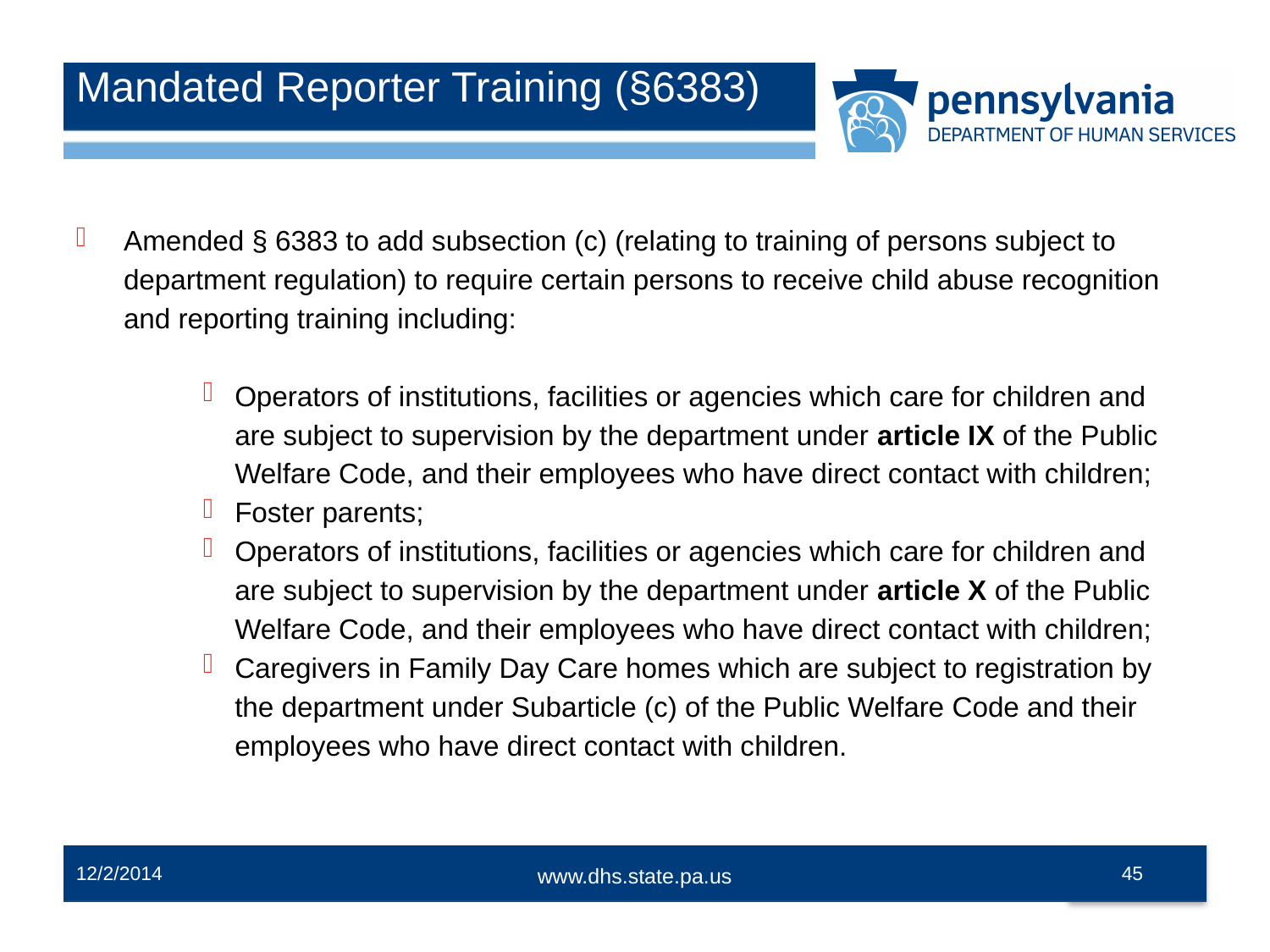

# Mandated Reporter Training (§6383)
Amended § 6383 to add subsection (c) (relating to training of persons subject to department regulation) to require certain persons to receive child abuse recognition and reporting training including:

Operators of institutions, facilities or agencies which care for children and are subject to supervision by the department under article IX of the Public Welfare Code, and their employees who have direct contact with children;
Foster parents;
Operators of institutions, facilities or agencies which care for children and are subject to supervision by the department under article X of the Public Welfare Code, and their employees who have direct contact with children;
Caregivers in Family Day Care homes which are subject to registration by the department under Subarticle (c) of the Public Welfare Code and their employees who have direct contact with children.

12/2/2014
45